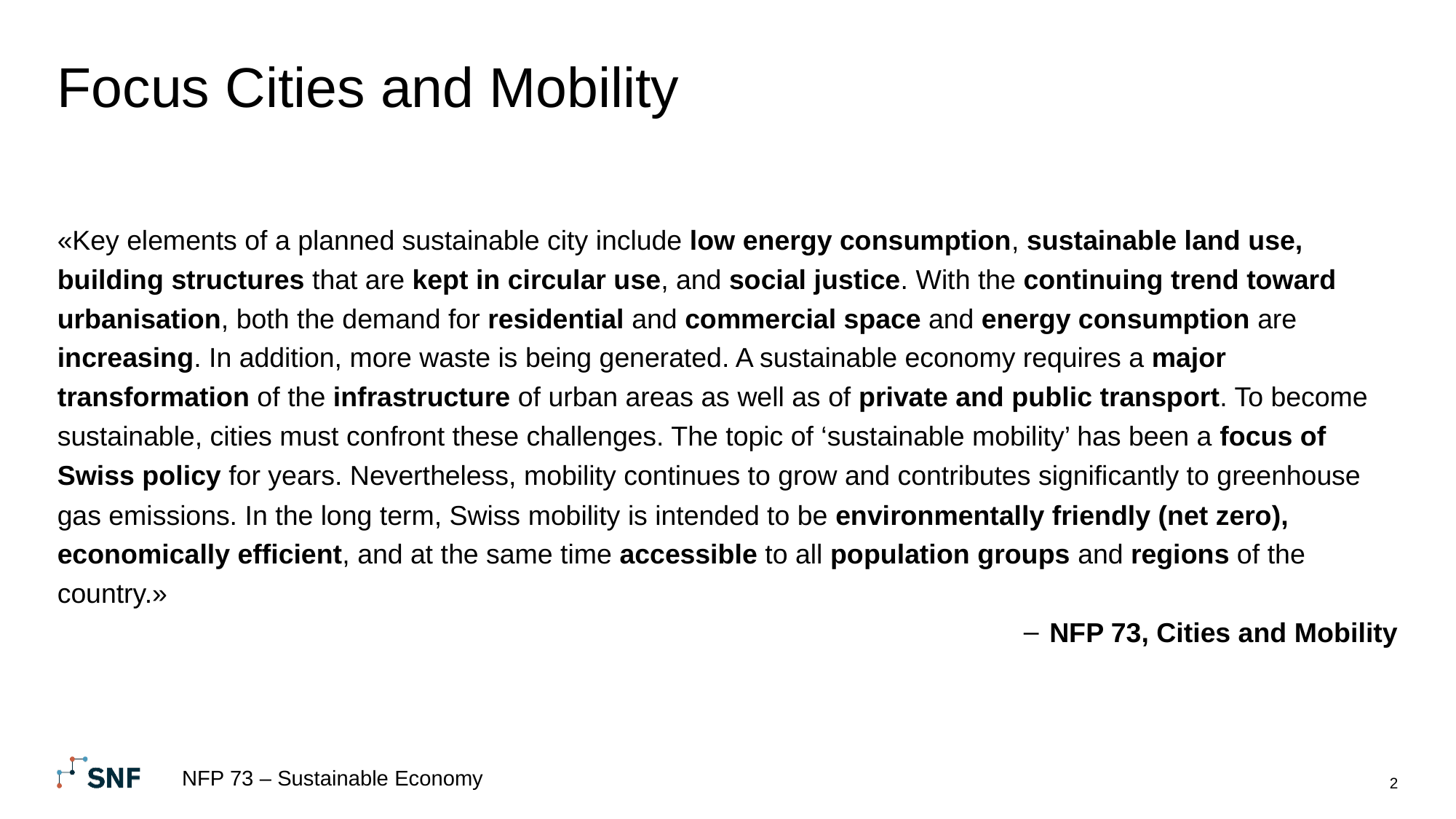

# Focus Cities and Mobility
«Key elements of a planned sustainable city include low energy consumption, sustainable land use, building structures that are kept in circular use, and social justice. With the continuing trend toward urbanisation, both the demand for residential and commercial space and energy consumption are increasing. In addition, more waste is being generated. A sustainable economy requires a major transformation of the infrastructure of urban areas as well as of private and public transport. To become sustainable, cities must confront these challenges. The topic of ‘sustainable mobility’ has been a focus of Swiss policy for years. Nevertheless, mobility continues to grow and contributes significantly to greenhouse gas emissions. In the long term, Swiss mobility is intended to be environmentally friendly (net zero), economically efficient, and at the same time accessible to all population groups and regions of the country.»
NFP 73, Cities and Mobility

NFP 73 – Sustainable Economy
2